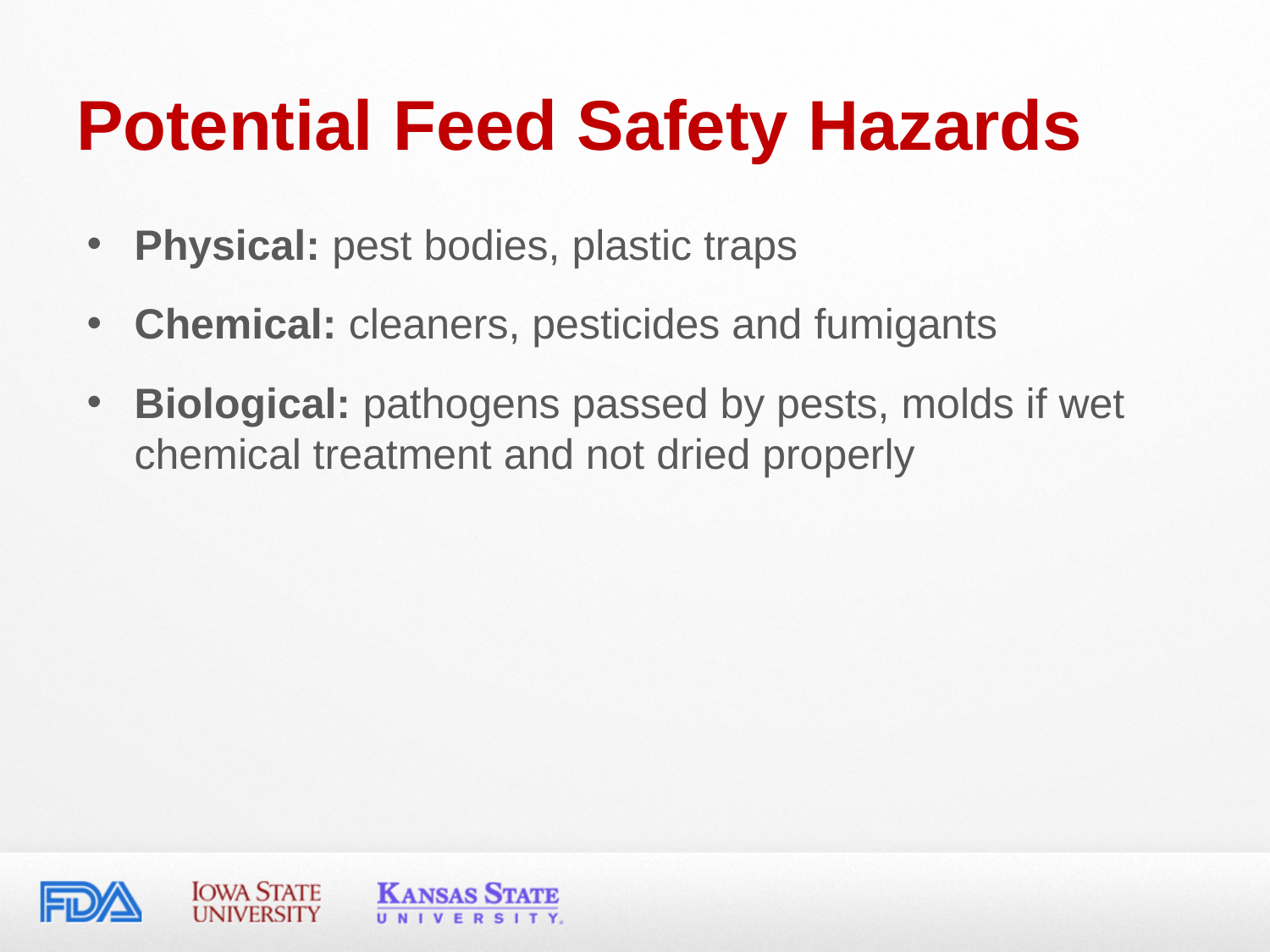

# Potential Feed Safety Hazards
Physical: pest bodies, plastic traps
Chemical: cleaners, pesticides and fumigants
Biological: pathogens passed by pests, molds if wet chemical treatment and not dried properly